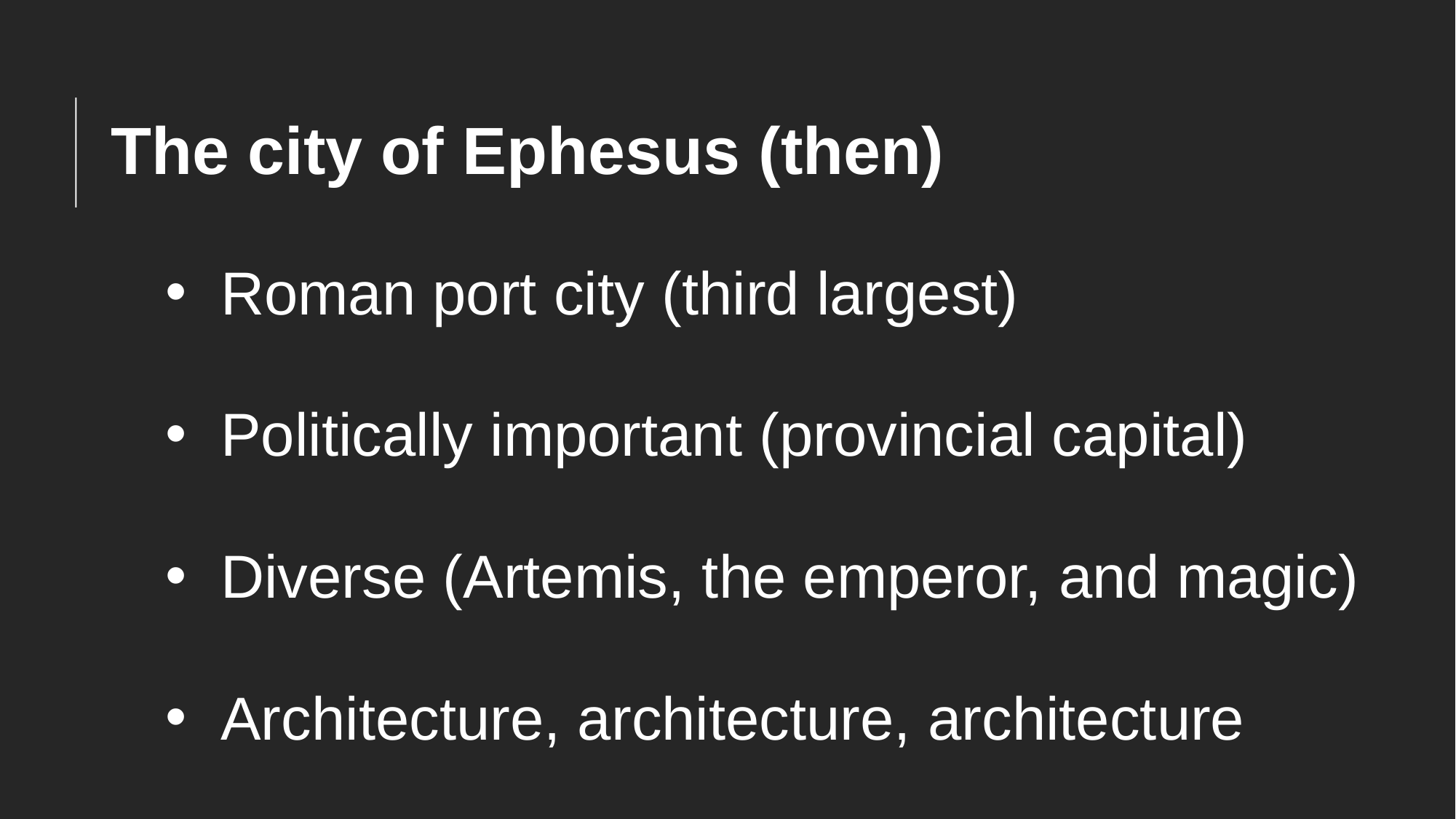

# The city of Ephesus (then)
Roman port city (third largest)

Politically important (provincial capital)

Diverse (Artemis, the emperor, and magic)

Architecture, architecture, architecture